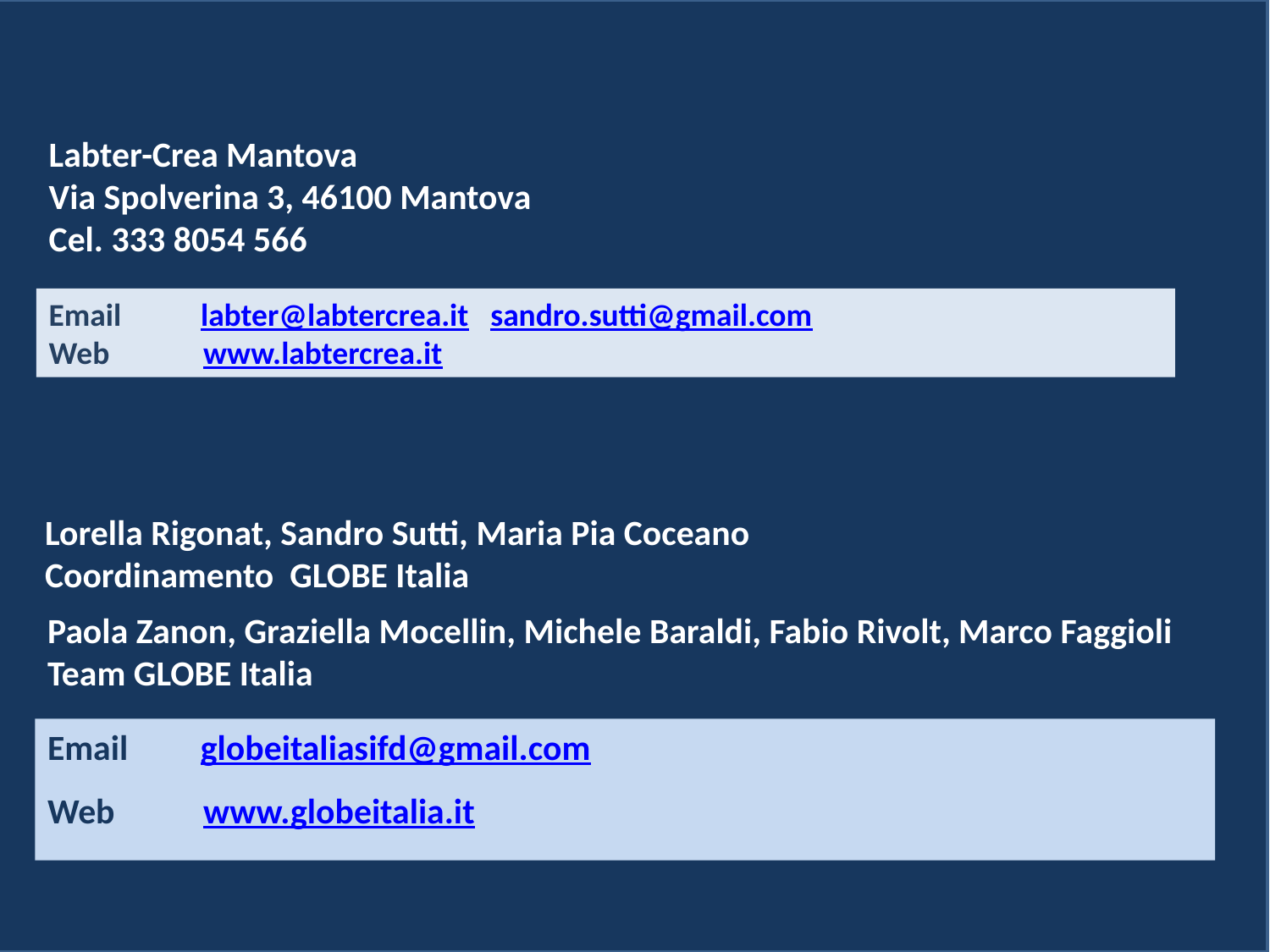

Labter-Crea Mantova
Via Spolverina 3, 46100 Mantova
Cel. 333 8054 566

Email           labter@labtercrea.it   sandro.sutti@gmail.com
Web             www.labtercrea.it
Lorella Rigonat, Sandro Sutti, Maria Pia Coceano
Coordinamento  GLOBE Italia
Paola Zanon, Graziella Mocellin, Michele Baraldi, Fabio Rivolt, Marco Faggioli
Team GLOBE Italia
Email         globeitaliasifd@gmail.com
Web           www.globeitalia.it